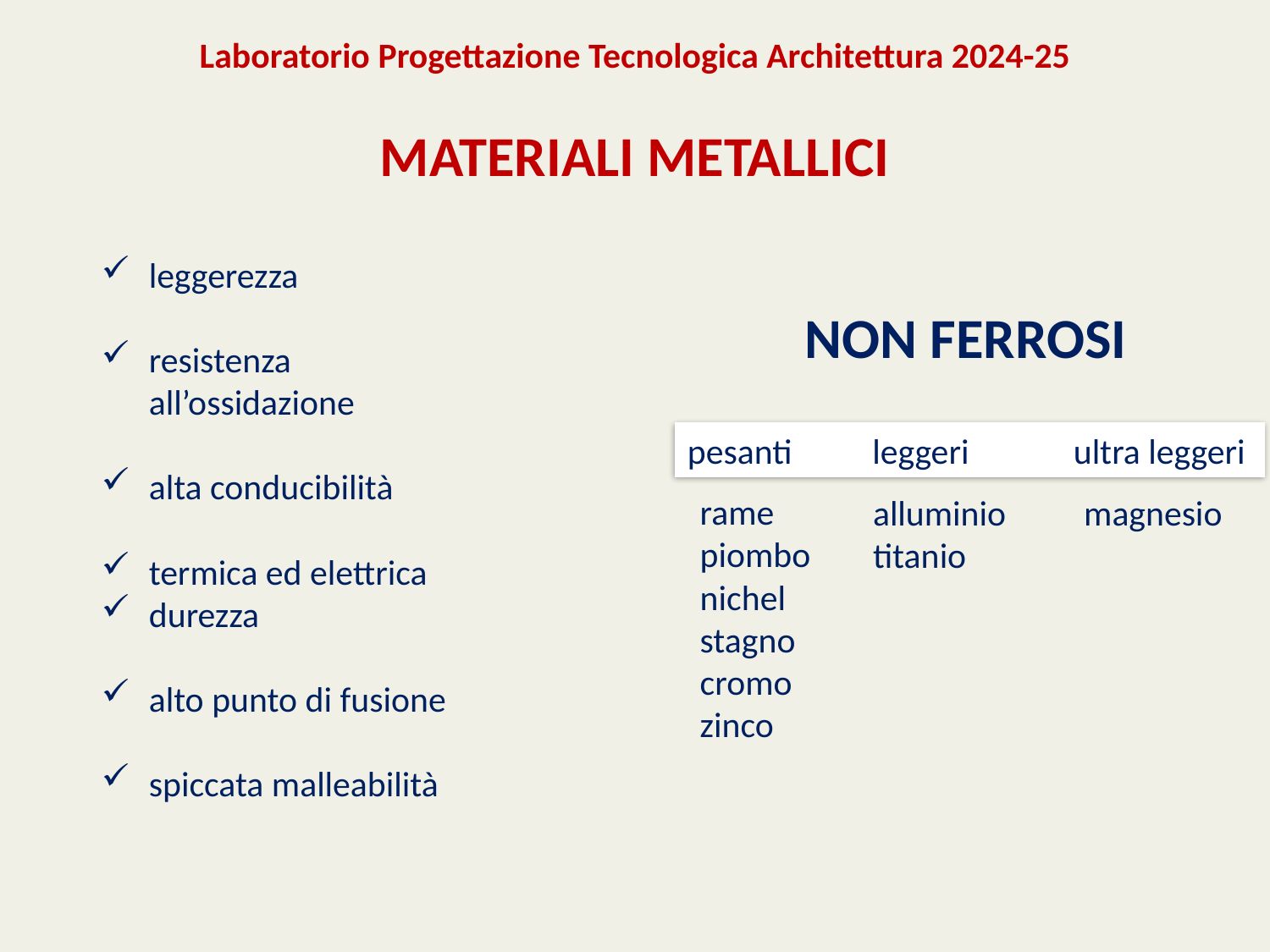

Laboratorio Progettazione Tecnologica Architettura 2024-25
MATERIALI METALLICI

leggerezza

resistenza all’ossidazione

alta conducibilità

termica ed elettrica
durezza

alto punto di fusione

spiccata malleabilità

NON FERROSI
pesanti          leggeri             ultra leggeri
rame
piombo
nichel
stagno
cromo
zinco
alluminio
titanio

magnesio